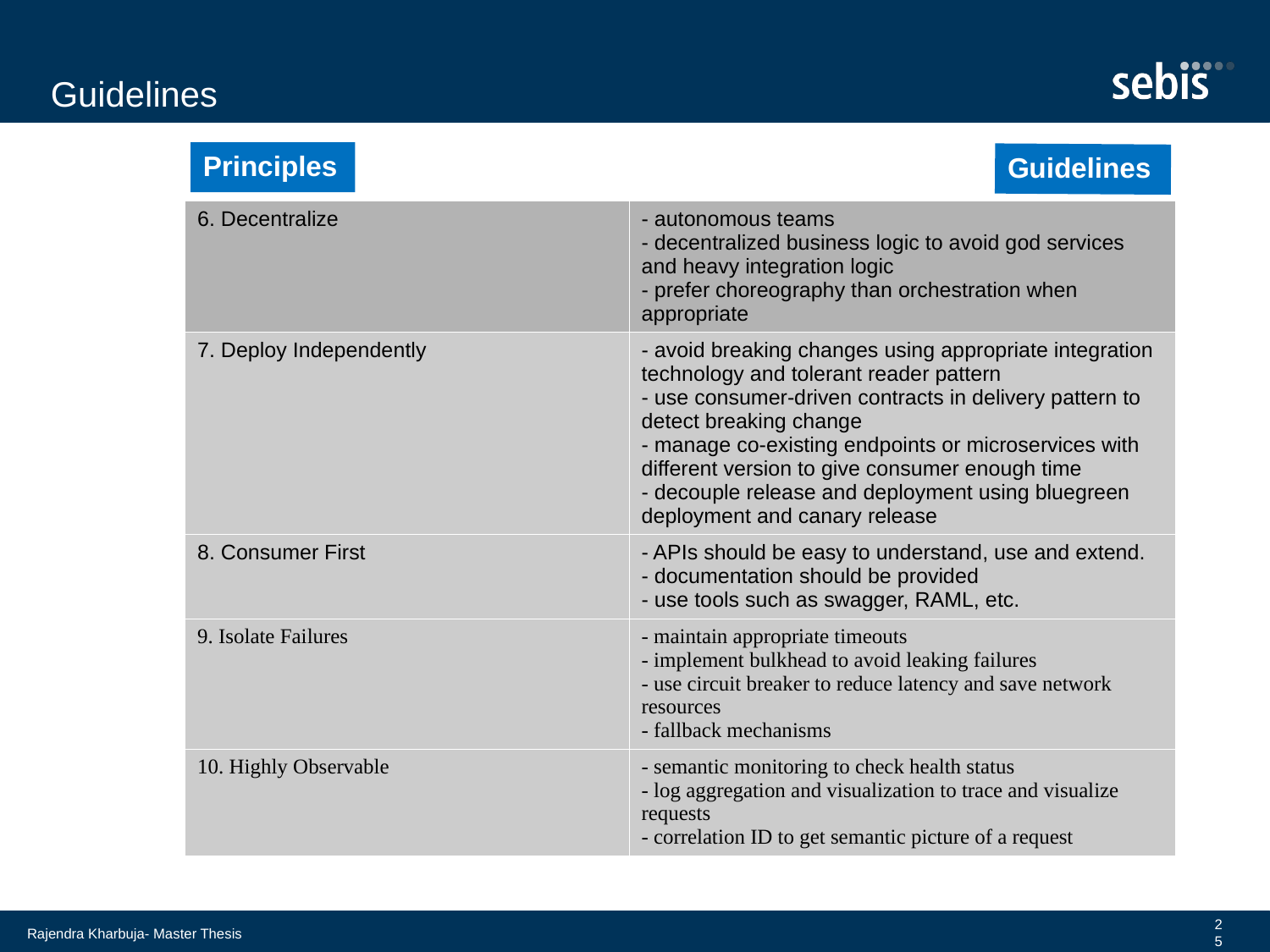

Guidelines
Principles
Guidelines
| 6. Decentralize | - autonomous teams - decentralized business logic to avoid god services and heavy integration logic - prefer choreography than orchestration when appropriate |
| --- | --- |
| 7. Deploy Independently | - avoid breaking changes using appropriate integration technology and tolerant reader pattern - use consumer-driven contracts in delivery pattern to detect breaking change - manage co-existing endpoints or microservices with different version to give consumer enough time - decouple release and deployment using bluegreen deployment and canary release |
| 8. Consumer First | - APIs should be easy to understand, use and extend. - documentation should be provided - use tools such as swagger, RAML, etc. |
| 9. Isolate Failures | - maintain appropriate timeouts - implement bulkhead to avoid leaking failures - use circuit breaker to reduce latency and save network resources - fallback mechanisms |
| 10. Highly Observable | - semantic monitoring to check health status - log aggregation and visualization to trace and visualize requests - correlation ID to get semantic picture of a request |

25
Rajendra Kharbuja- Master Thesis